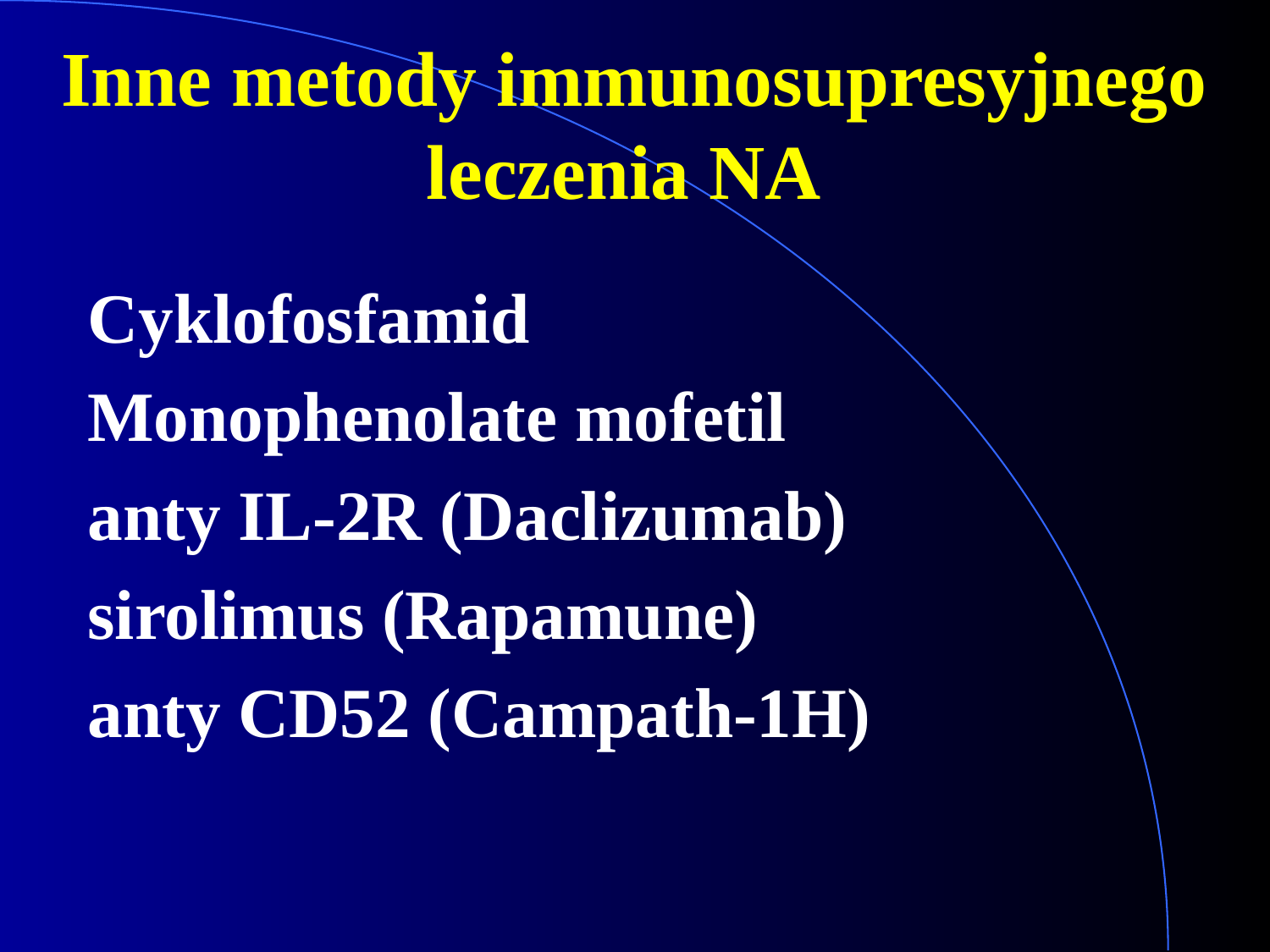

# Inne metody immunosupresyjnego leczenia NA
Cyklofosfamid
Monophenolate mofetil
anty IL-2R (Daclizumab)
sirolimus (Rapamune)
anty CD52 (Campath-1H)